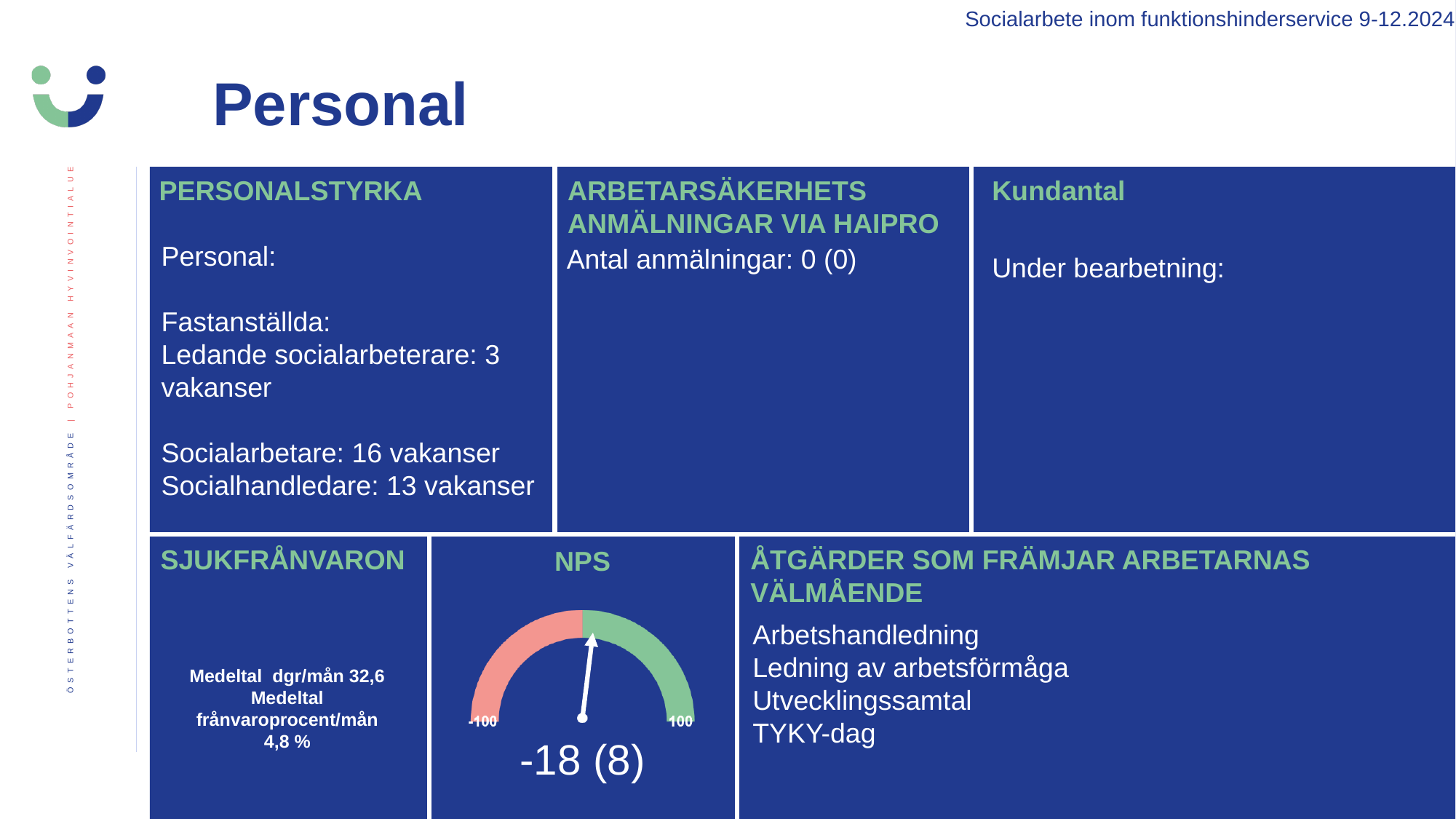

Socialarbete inom funktionshinderservice 9-12.2024
Personal
PERSONALSTYRKA
ARBETARSÄKERHETS ANMÄLNINGAR VIA HAIPRO
Kundantal
Personal:

Fastanställda:
Ledande socialarbeterare: 3  vakanser

Socialarbetare: 16 vakanser
Socialhandledare: 13 vakanser

Antal anmälningar: 0 (0)
Under bearbetning:
SJUKFRÅNVARON
ÅTGÄRDER SOM FRÄMJAR ARBETARNAS VÄLMÅENDE
NPS
Arbetshandledning
Ledning av arbetsförmåga
Utvecklingssamtal
TYKY-dag
Medeltal  dgr/mån 32,6
Medeltal frånvaroprocent/mån
4,8 %
-18 (8)